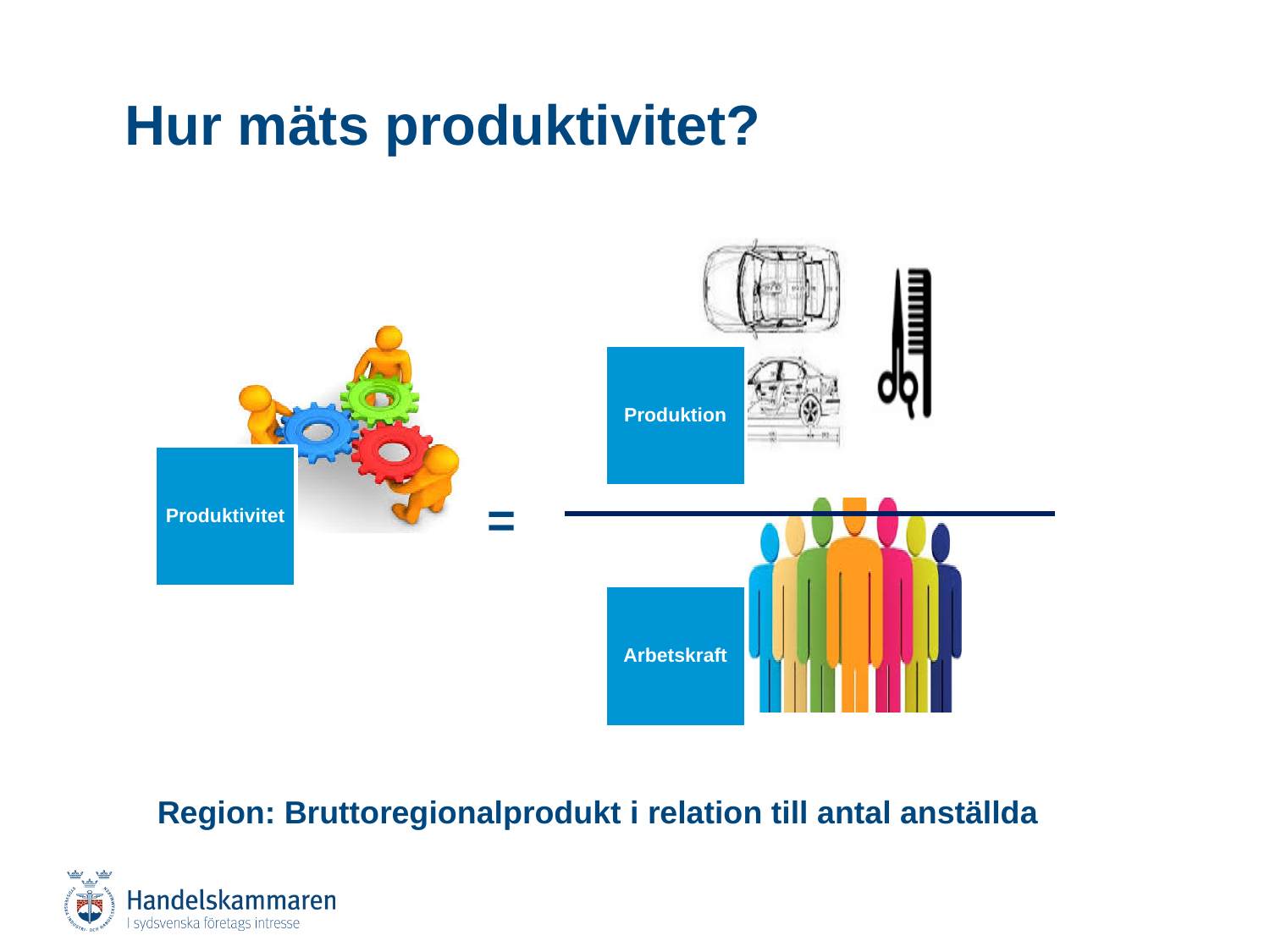

# Hur mäts produktivitet?
Arbetskraft
Produktivitet
Produktion
=
Region: Bruttoregionalprodukt i relation till antal anställda